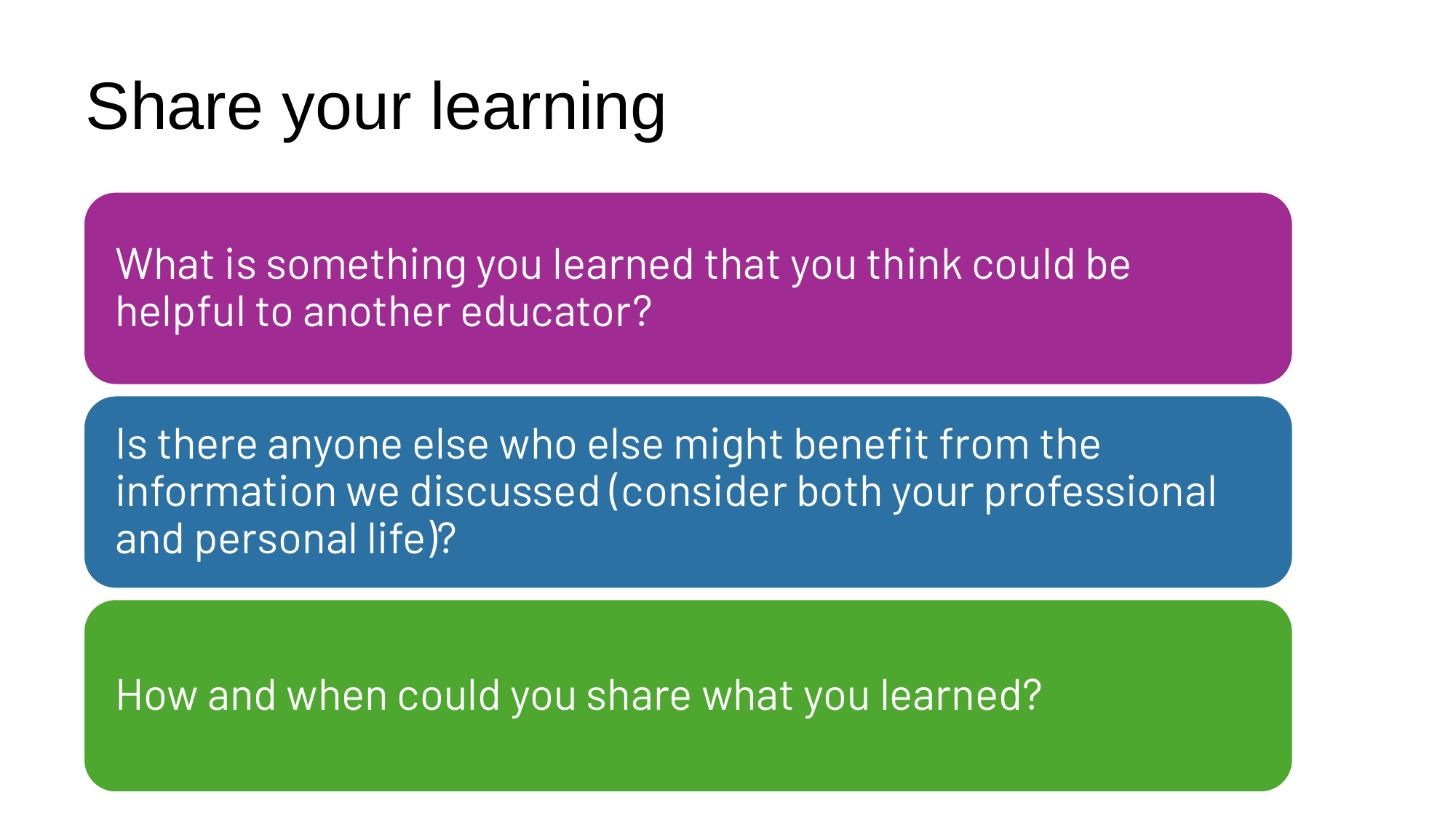

Share your learning
What is something you learned that you think could be helpful to another educator?
Is there anyone else who else might benefit from the information we discussed (consider both your professional and personal life)?
How and when could you share what you learned?